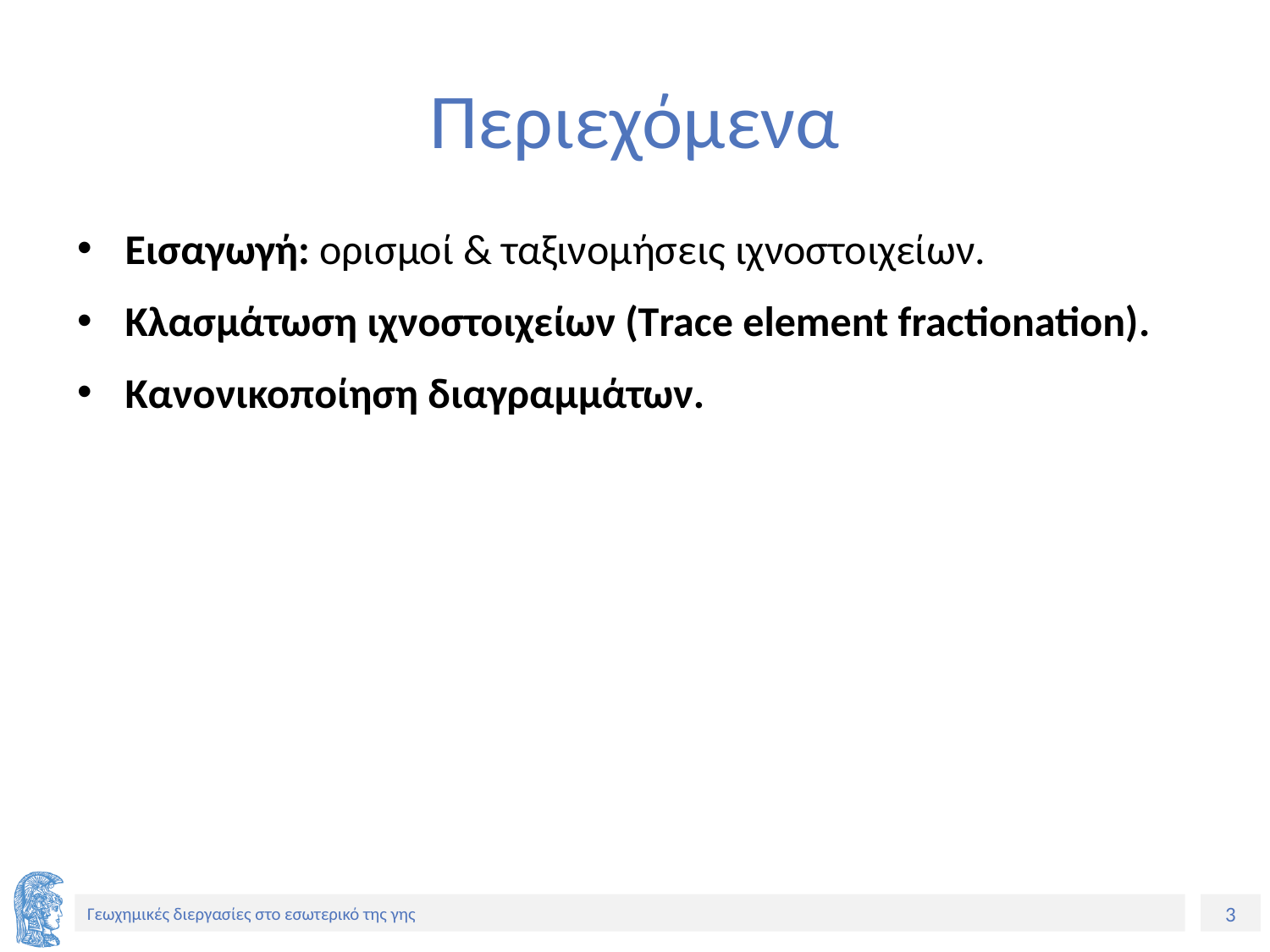

# Περιεχόμενα
Εισαγωγή: ορισμοί & ταξινομήσεις ιχνοστοιχείων.
Κλασμάτωση ιχνοστοιχείων (Τrace element fractionation).
Κανονικοποίηση διαγραμμάτων.